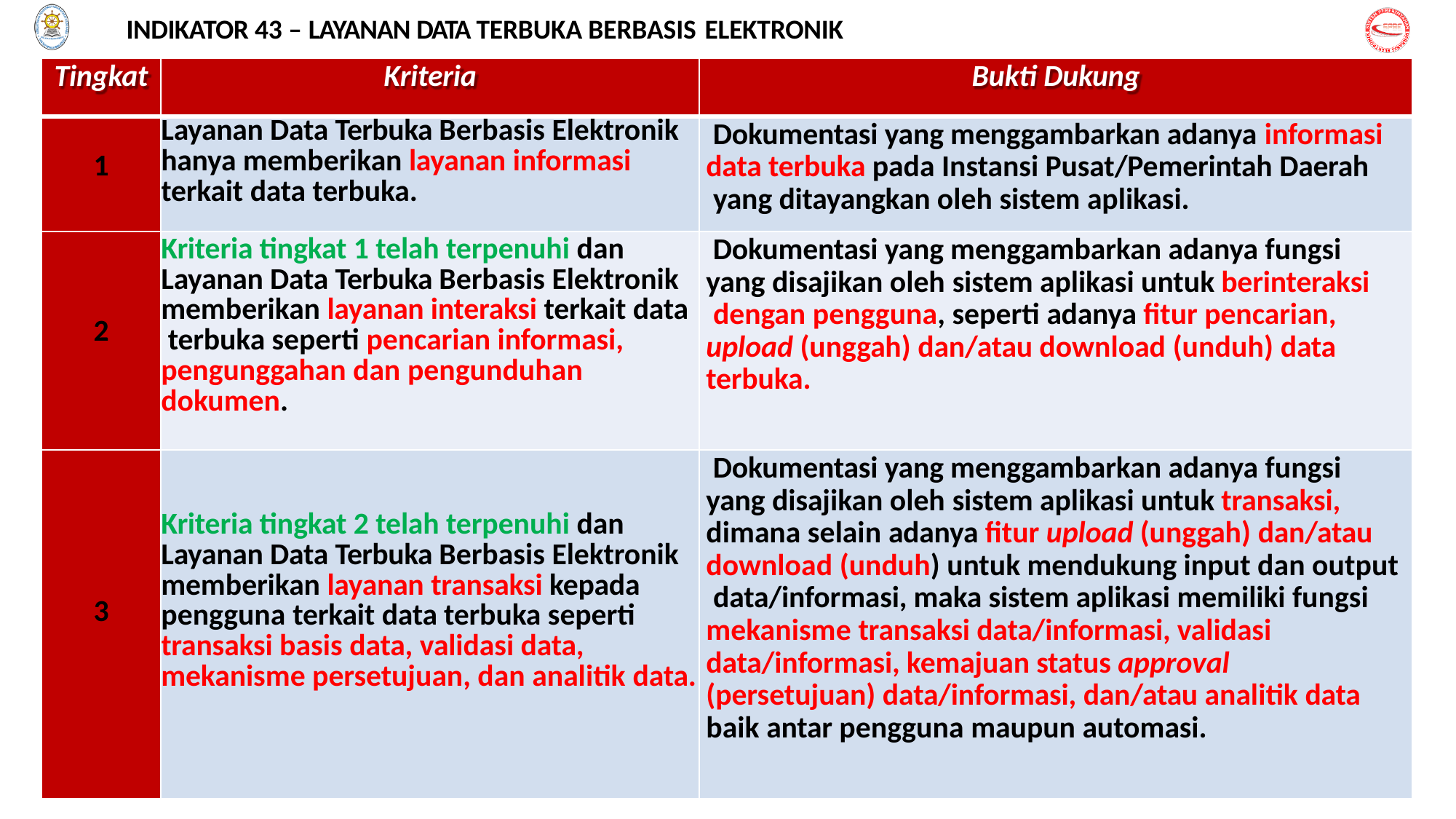

INDIKATOR 43 – LAYANAN DATA TERBUKA BERBASIS ELEKTRONIK
|  |  |  |
| --- | --- | --- |
| Tingkat | Kriteria | Bukti Dukung |
| 1 | Layanan Data Terbuka Berbasis Elektronik hanya memberikan layanan informasi terkait data terbuka. | Dokumentasi yang menggambarkan adanya informasi data terbuka pada Instansi Pusat/Pemerintah Daerah yang ditayangkan oleh sistem aplikasi. |
| 2 | Kriteria tingkat 1 telah terpenuhi dan Layanan Data Terbuka Berbasis Elektronik memberikan layanan interaksi terkait data terbuka seperti pencarian informasi, pengunggahan dan pengunduhan dokumen. | Dokumentasi yang menggambarkan adanya fungsi yang disajikan oleh sistem aplikasi untuk berinteraksi dengan pengguna, seperti adanya fitur pencarian, upload (unggah) dan/atau download (unduh) data terbuka. |
| 3 | Kriteria tingkat 2 telah terpenuhi dan Layanan Data Terbuka Berbasis Elektronik memberikan layanan transaksi kepada pengguna terkait data terbuka seperti transaksi basis data, validasi data, mekanisme persetujuan, dan analitik data. | Dokumentasi yang menggambarkan adanya fungsi yang disajikan oleh sistem aplikasi untuk transaksi, dimana selain adanya fitur upload (unggah) dan/atau download (unduh) untuk mendukung input dan output data/informasi, maka sistem aplikasi memiliki fungsi mekanisme transaksi data/informasi, validasi data/informasi, kemajuan status approval (persetujuan) data/informasi, dan/atau analitik data baik antar pengguna maupun automasi. |